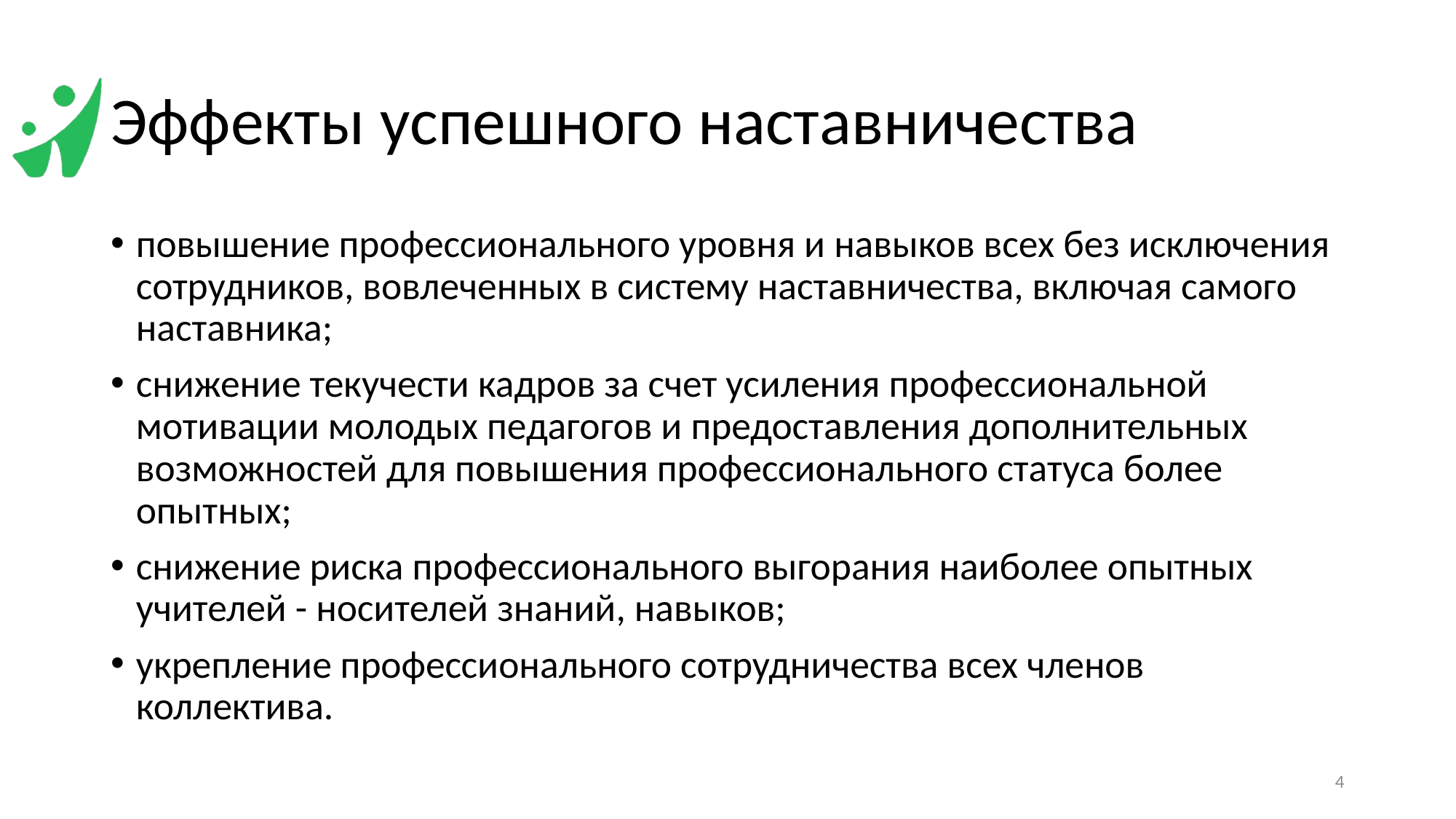

# Эффекты успешного наставничества
повышение профессионального уровня и навыков всех без исключения сотрудников, вовлеченных в систему наставничества, включая самого наставника;
снижение текучести кадров за счет усиления профессиональной мотивации молодых педагогов и предоставления дополнительных возможностей для повышения профессионального статуса более опытных;
снижение риска профессионального выгорания наиболее опытных учителей - носителей знаний, навыков;
укрепление профессионального сотрудничества всех членов коллектива.
4